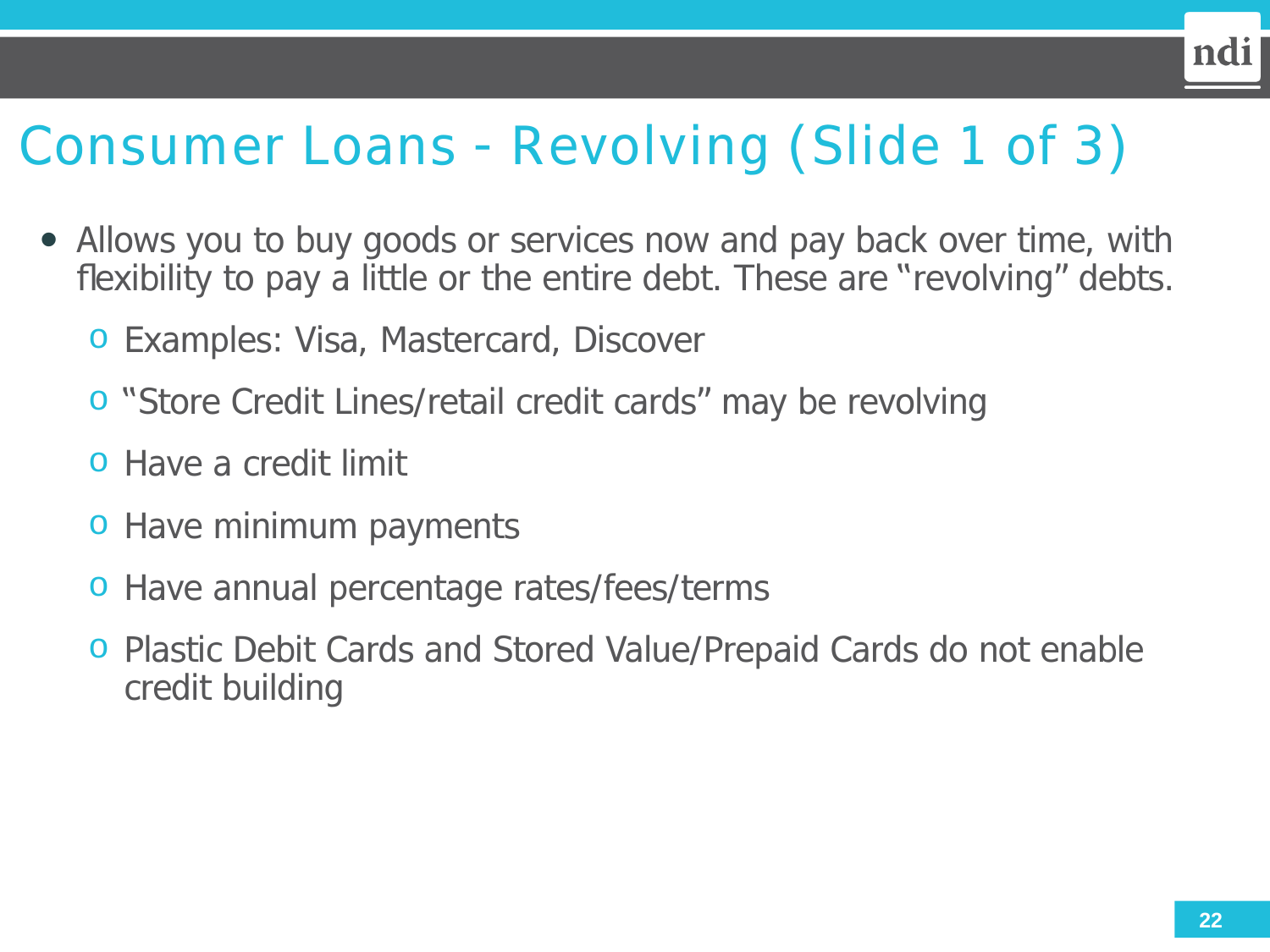

# Consumer Loans - Revolving (Slide 1 of 3)
Allows you to buy goods or services now and pay back over time, with flexibility to pay a little or the entire debt. These are “revolving” debts.
Examples: Visa, Mastercard, Discover
“Store Credit Lines/retail credit cards” may be revolving
Have a credit limit
Have minimum payments
Have annual percentage rates/fees/terms
Plastic Debit Cards and Stored Value/Prepaid Cards do not enable credit building
22